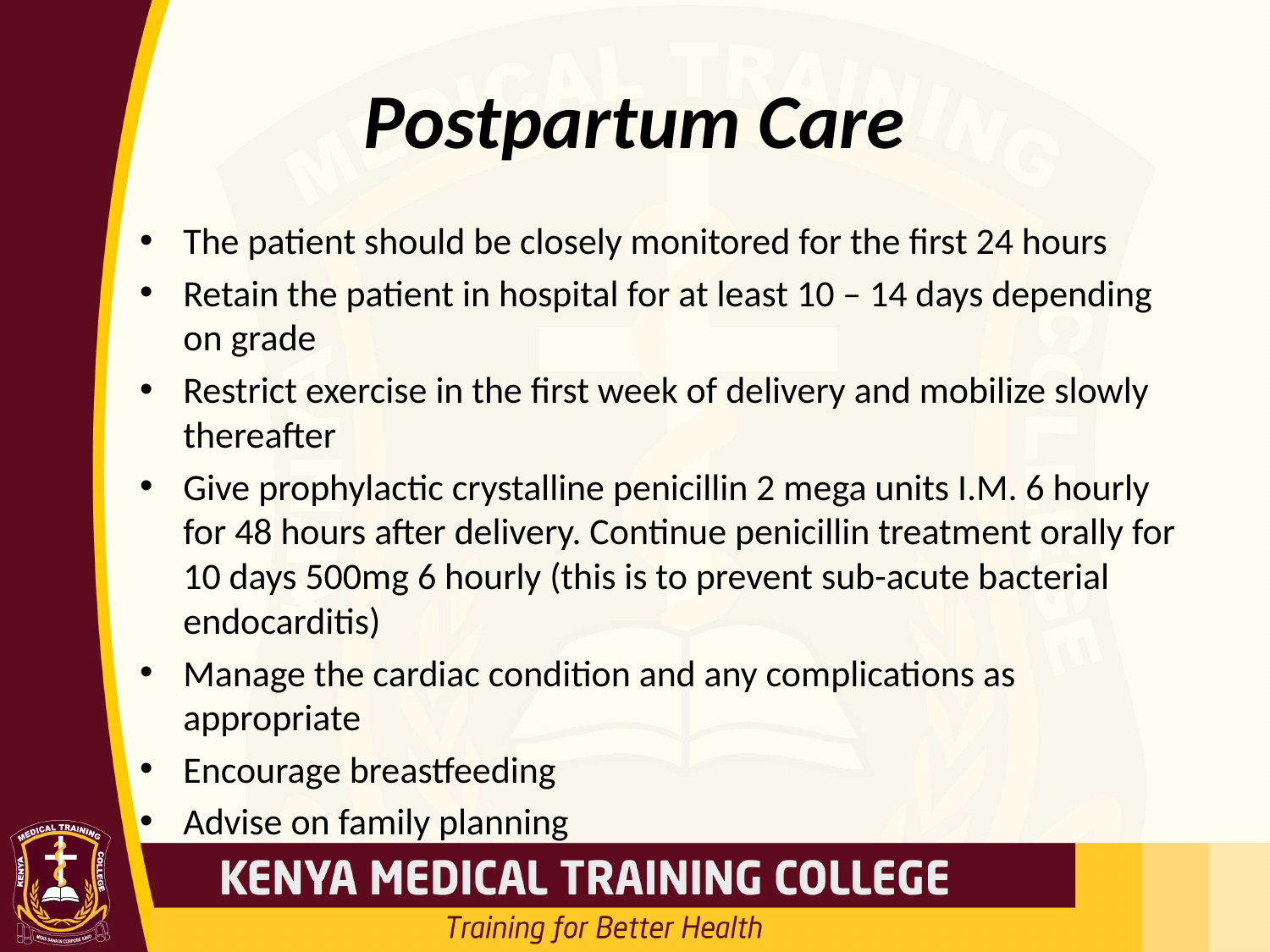

# Postpartum Care

The patient should be closely monitored for the first 24 hours
Retain the patient in hospital for at least 10 – 14 days depending on grade
Restrict exercise in the first week of delivery and mobilize slowly thereafter
Give prophylactic crystalline penicillin 2 mega units I.M. 6 hourly for 48 hours after delivery. Continue penicillin treatment orally for 10 days 500mg 6 hourly (this is to prevent sub-acute bacterial endocarditis)
Manage the cardiac condition and any complications as appropriate
Encourage breastfeeding
Advise on family planning